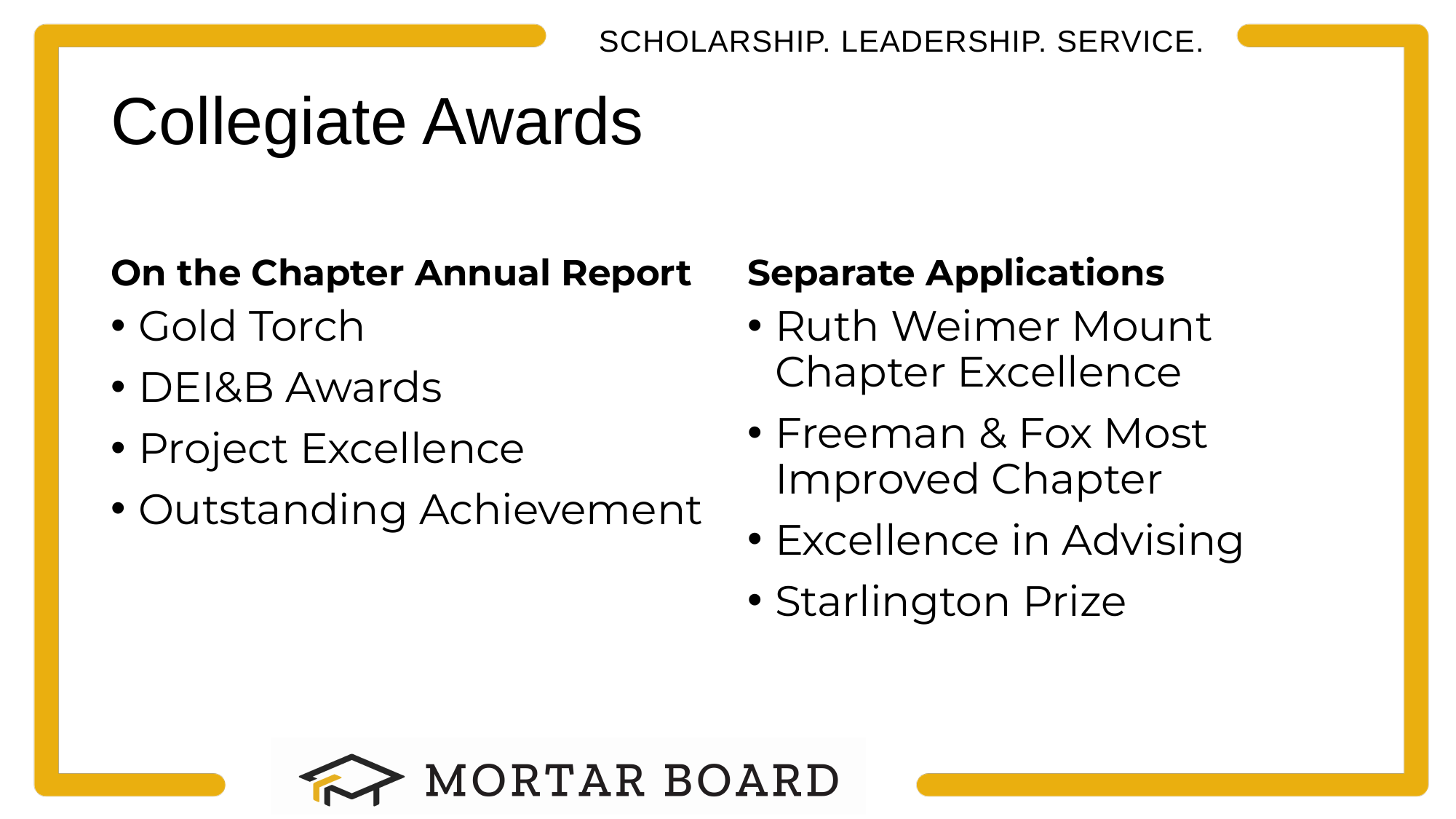

# Collegiate Awards
On the Chapter Annual Report
Separate Applications
Gold Torch
DEI&B Awards
Project Excellence
Outstanding Achievement
Ruth Weimer Mount Chapter Excellence
Freeman & Fox Most Improved Chapter
Excellence in Advising
Starlington Prize